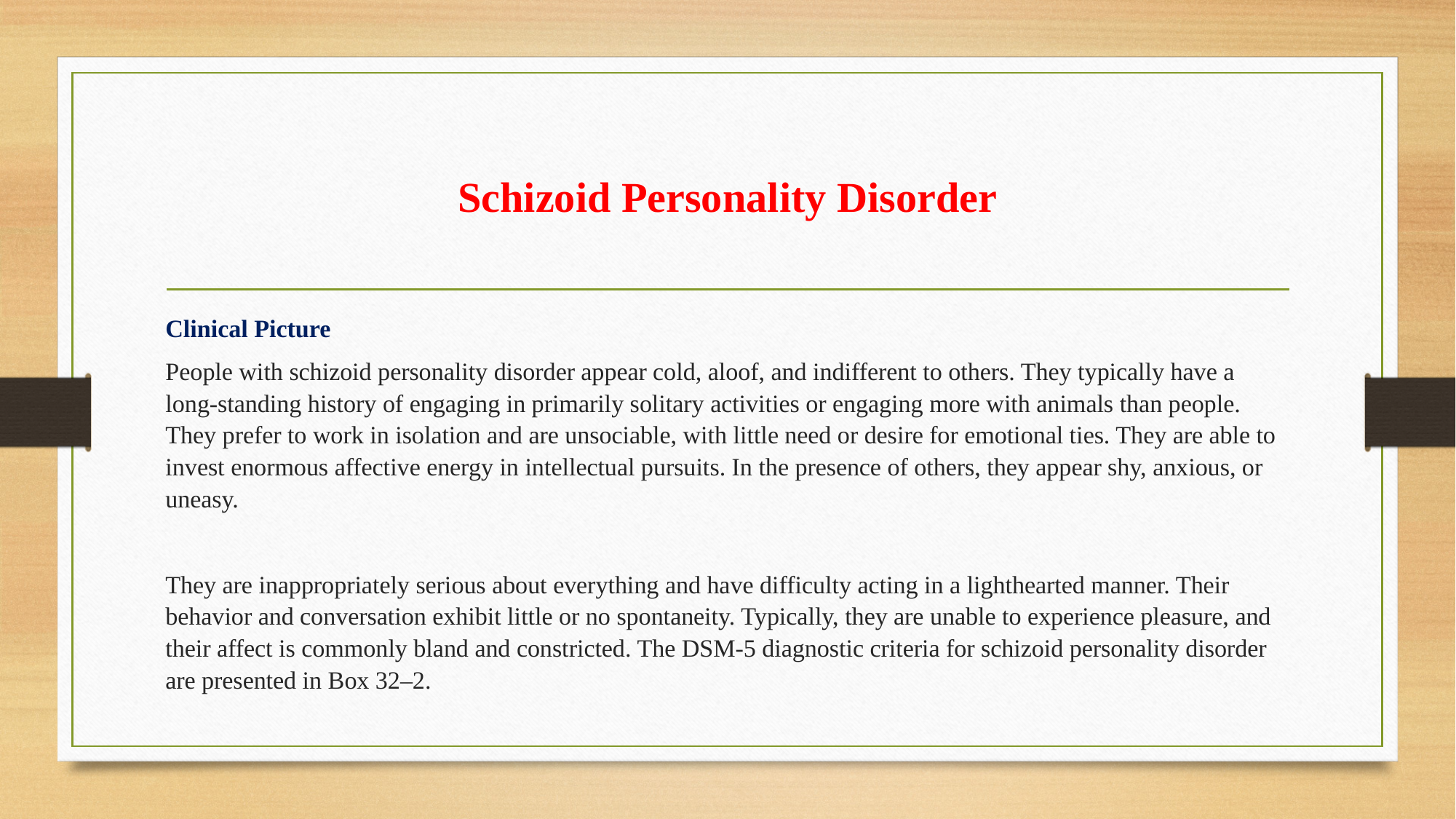

# Schizoid Personality Disorder
Clinical Picture
People with schizoid personality disorder appear cold, aloof, and indifferent to others. They typically have a long-standing history of engaging in primarily solitary activities or engaging more with animals than people. They prefer to work in isolation and are unsociable, with little need or desire for emotional ties. They are able to invest enormous affective energy in intellectual pursuits. In the presence of others, they appear shy, anxious, or uneasy.

They are inappropriately serious about everything and have difficulty acting in a lighthearted manner. Their behavior and conversation exhibit little or no spontaneity. Typically, they are unable to experience pleasure, and their affect is commonly bland and constricted. The DSM-5 diagnostic criteria for schizoid personality disorder are presented in Box 32–2.